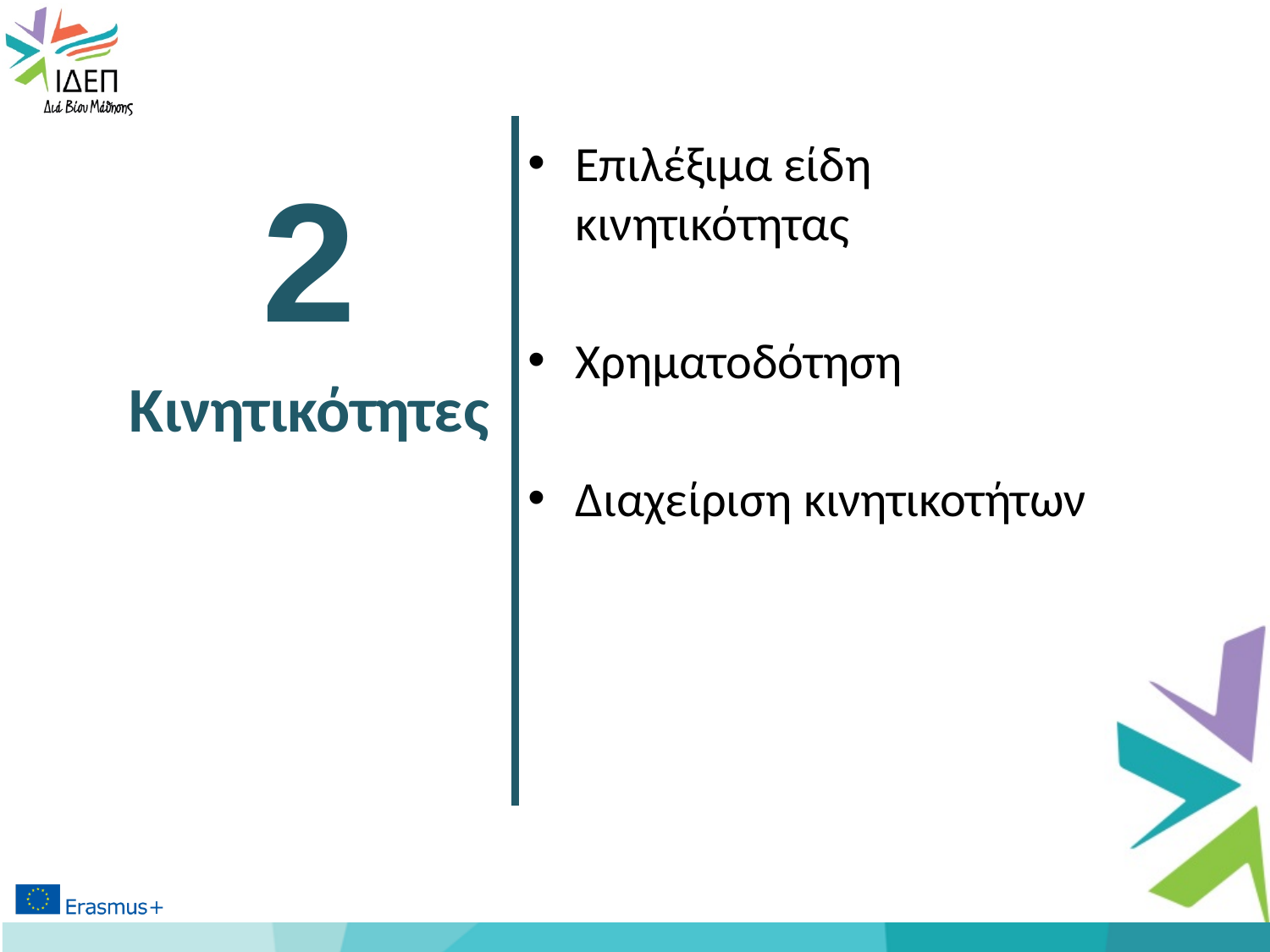

Επιλέξιμα είδη κινητικότητας

Χρηματοδότηση

Διαχείριση κινητικοτήτων

2
Κινητικότητες